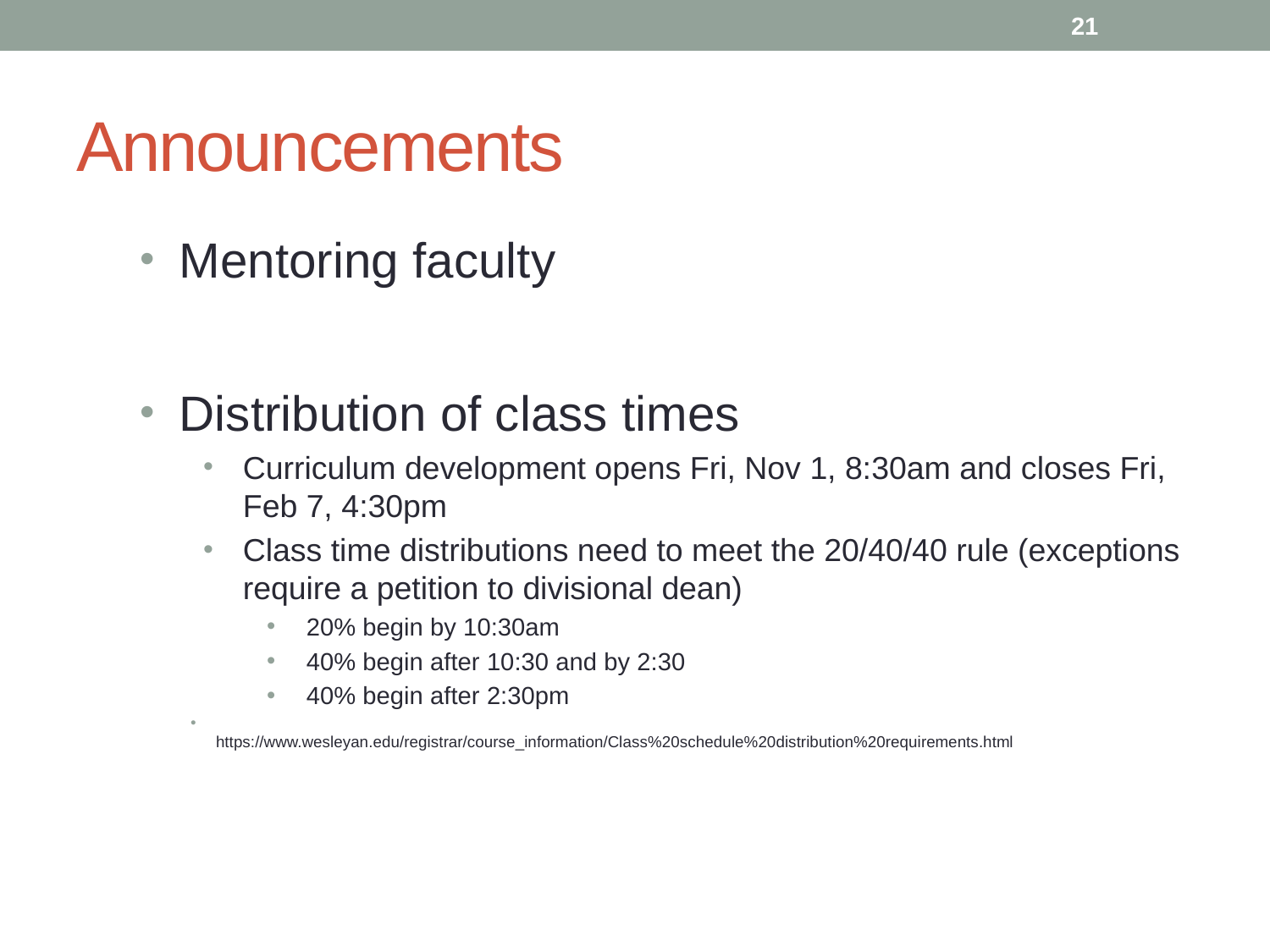

21
# Announcements
Mentoring faculty

Distribution of class times
Curriculum development opens Fri, Nov 1, 8:30am and closes Fri, Feb 7, 4:30pm
Class time distributions need to meet the 20/40/40 rule (exceptions require a petition to divisional dean)
20% begin by 10:30am
40% begin after 10:30 and by 2:30
40% begin after 2:30pm
https://www.wesleyan.edu/registrar/course_information/Class%20schedule%20distribution%20requirements.html